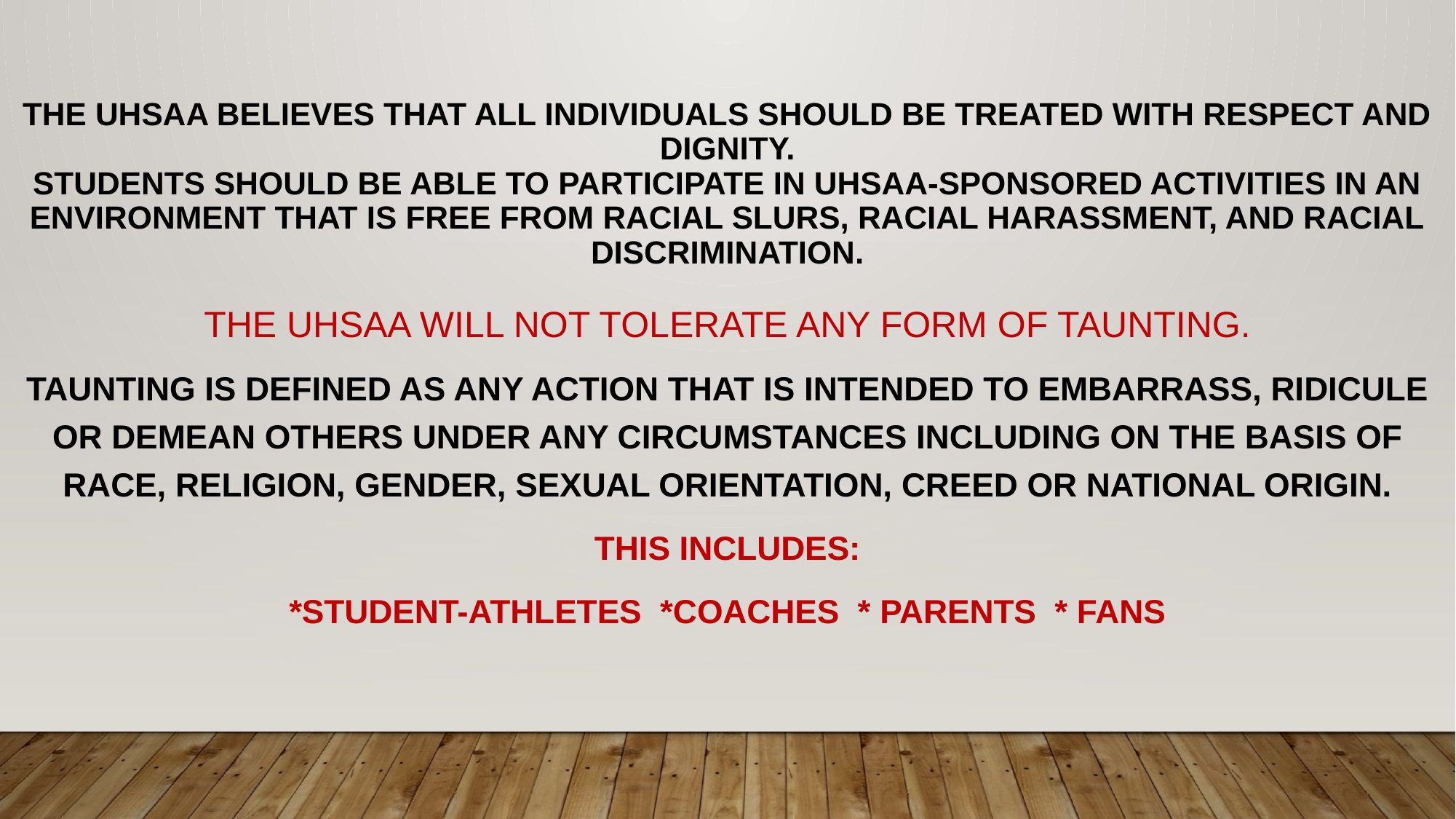

The UHSAA believes that all individuals should be treated with respect and dignity.
Students should be able to participate in UHSAA-sponsored activities in an environment that is free from racial slurs, racial harassment, and racial discrimination.
THE UHSAA WILL NOT TOLERATE ANY FORM OF TAUNTING.
TAUNTING IS DEFINED AS ANY ACTION THAT IS INTENDED TO EMBARRASS, RIDICULE OR DEMEAN OTHERS UNDER ANY CIRCUMSTANCES INCLUDING ON THE BASIS OF RACE, RELIGION, GENDER, SEXUAL ORIENTATION, CREED OR NATIONAL ORIGIN.
THIS INCLUDES:
*STUDENT-ATHLETES  *COACHES  * PARENTS  * FANS